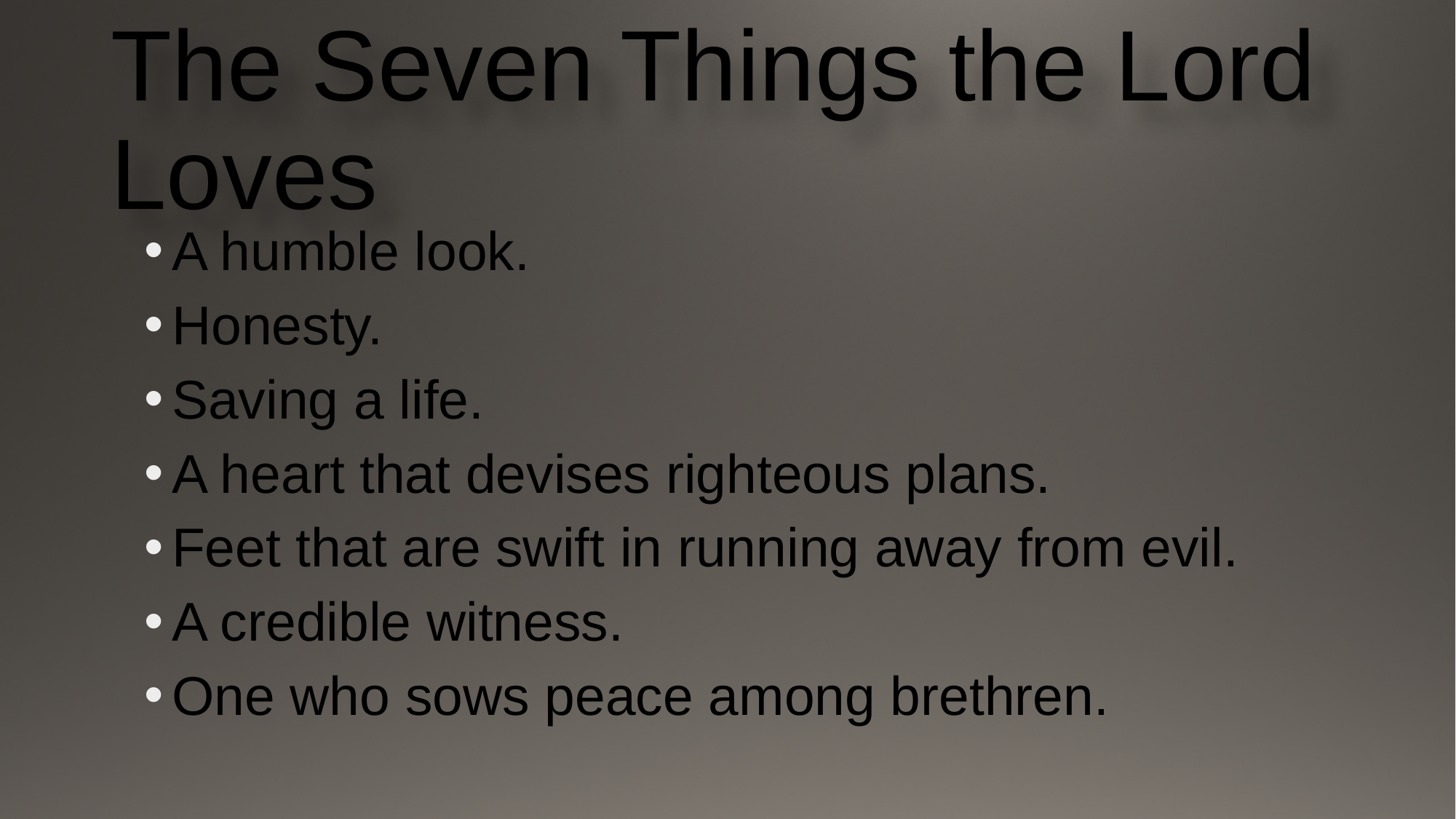

# The Seven Things the Lord Loves
A humble look.
Honesty.
Saving a life.
A heart that devises righteous plans.
Feet that are swift in running away from evil.
A credible witness.
One who sows peace among brethren.